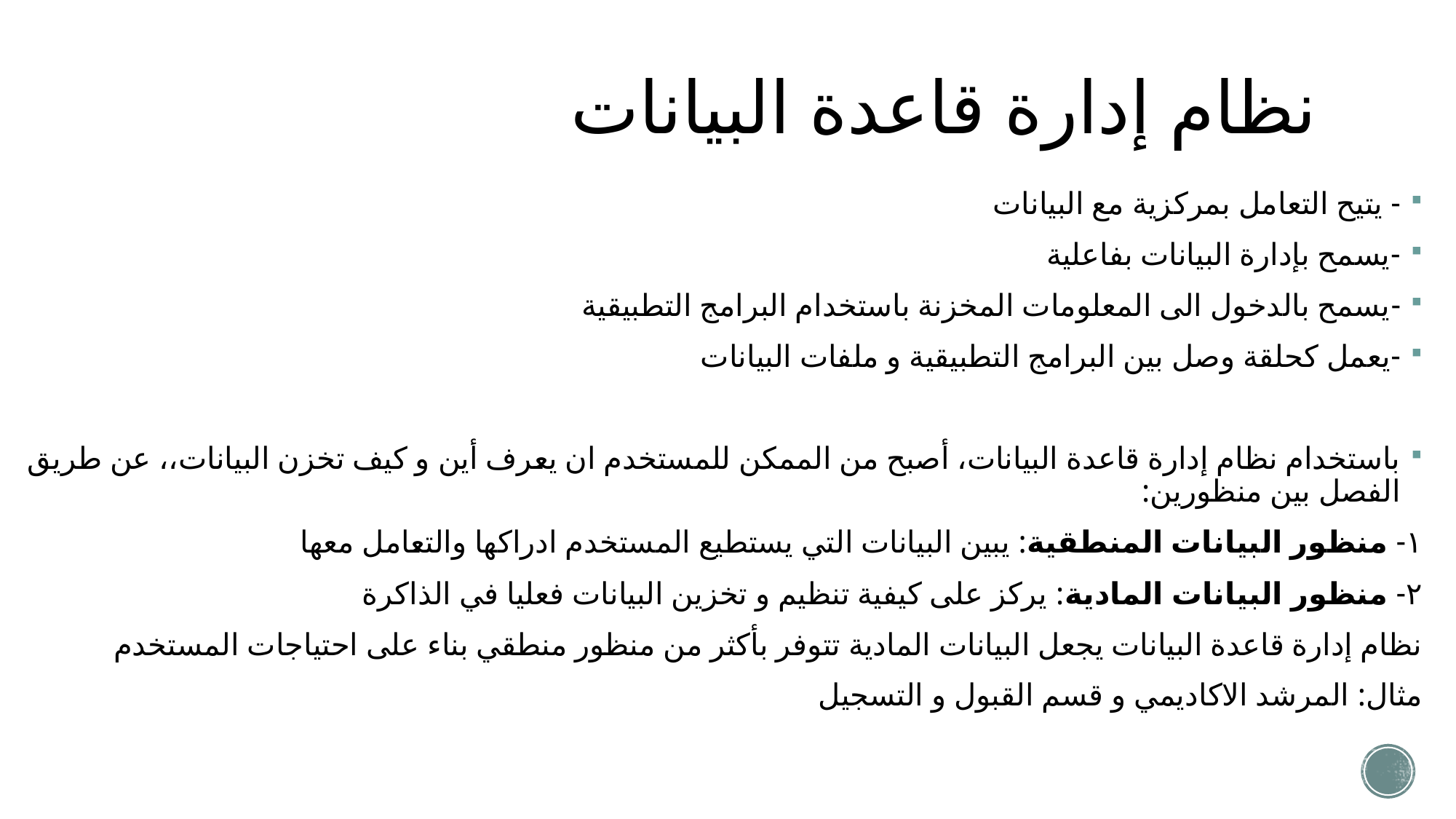

# نظام إدارة قاعدة البيانات
- يتيح التعامل بمركزية مع البيانات
-يسمح بإدارة البيانات بفاعلية
-يسمح بالدخول الى المعلومات المخزنة باستخدام البرامج التطبيقية
-يعمل كحلقة وصل بين البرامج التطبيقية و ملفات البيانات

باستخدام نظام إدارة قاعدة البيانات، أصبح من الممكن للمستخدم ان يعرف أين و كيف تخزن البيانات،، عن طريق الفصل بين منظورين:
١- منظور البيانات المنطقية: يبين البيانات التي يستطيع المستخدم ادراكها والتعامل معها
٢- منظور البيانات المادية: يركز على كيفية تنظيم و تخزين البيانات فعليا في الذاكرة
نظام إدارة قاعدة البيانات يجعل البيانات المادية تتوفر بأكثر من منظور منطقي بناء على احتياجات المستخدم
مثال: المرشد الاكاديمي و قسم القبول و التسجيل